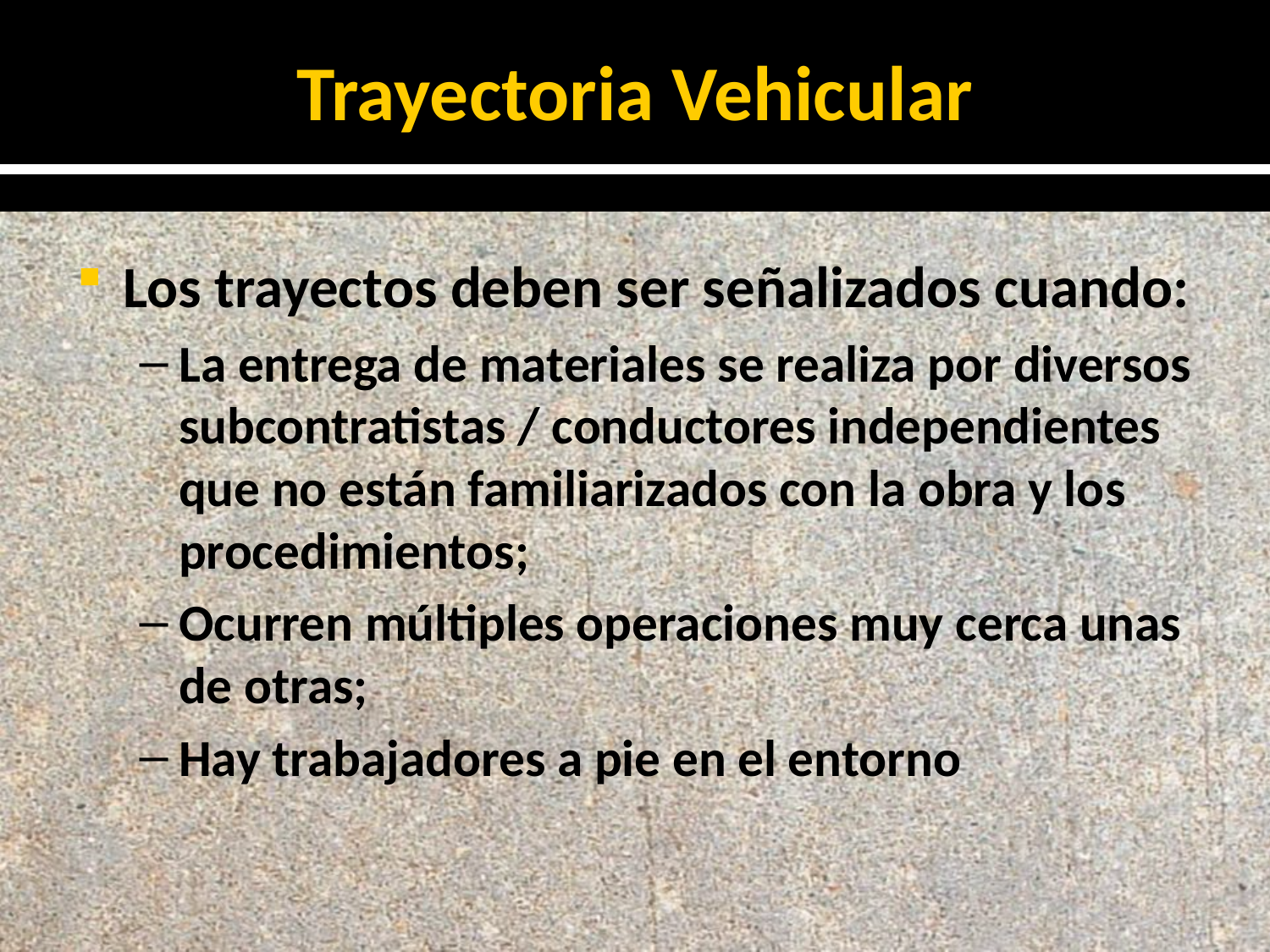

# Trayectoria Vehicular
Los trayectos deben ser señalizados cuando:
La entrega de materiales se realiza por diversos subcontratistas / conductores independientes que no están familiarizados con la obra y los procedimientos;
Ocurren múltiples operaciones muy cerca unas de otras;
Hay trabajadores a pie en el entorno